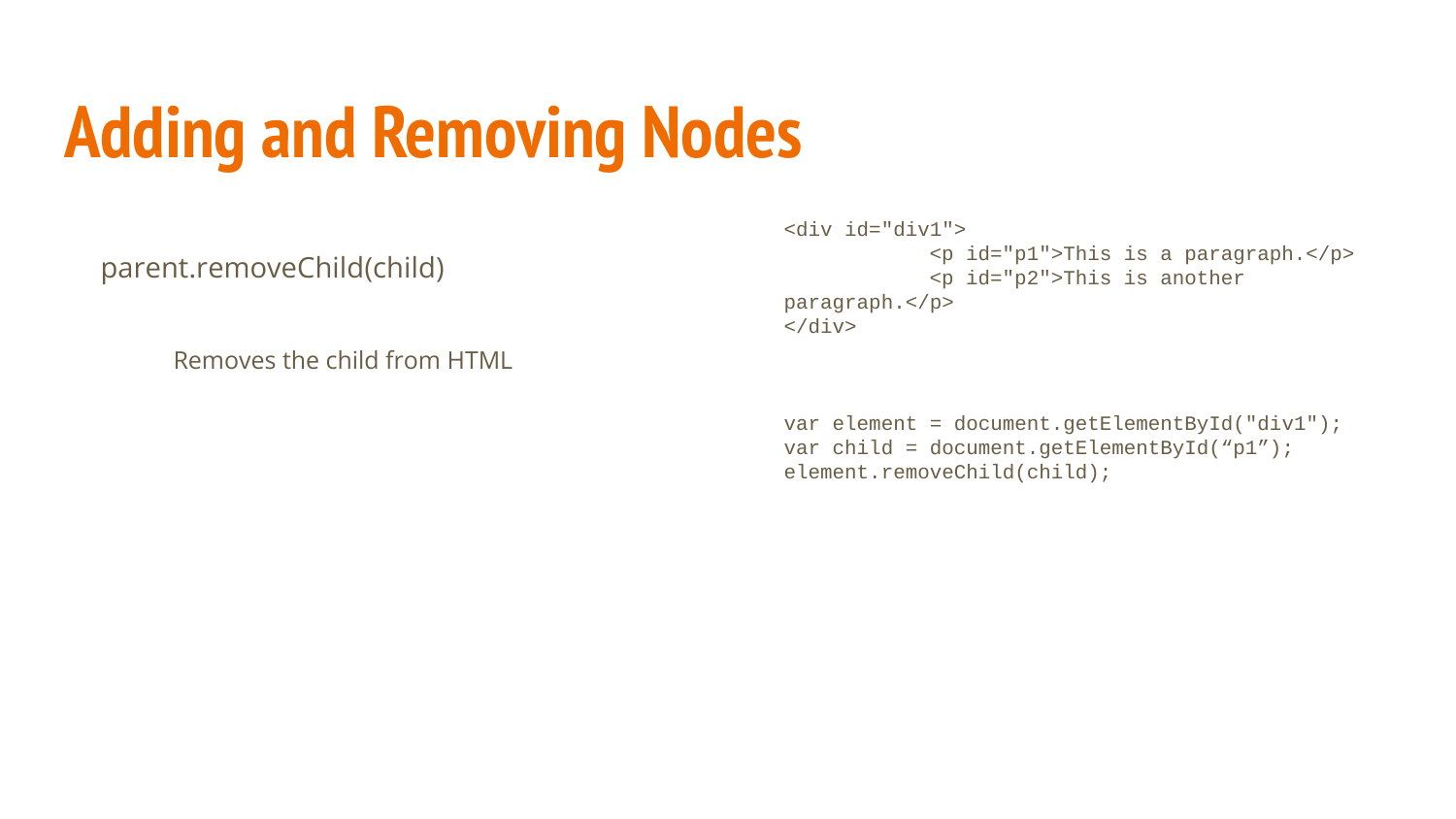

# Adding and Removing Nodes
parent.removeChild(child)
Removes the child from HTML
<div id="div1">
	<p id="p1">This is a paragraph.</p>
	<p id="p2">This is another paragraph.</p>
</div>

var element = document.getElementById("div1");
var child = document.getElementById(“p1”);
element.removeChild(child);